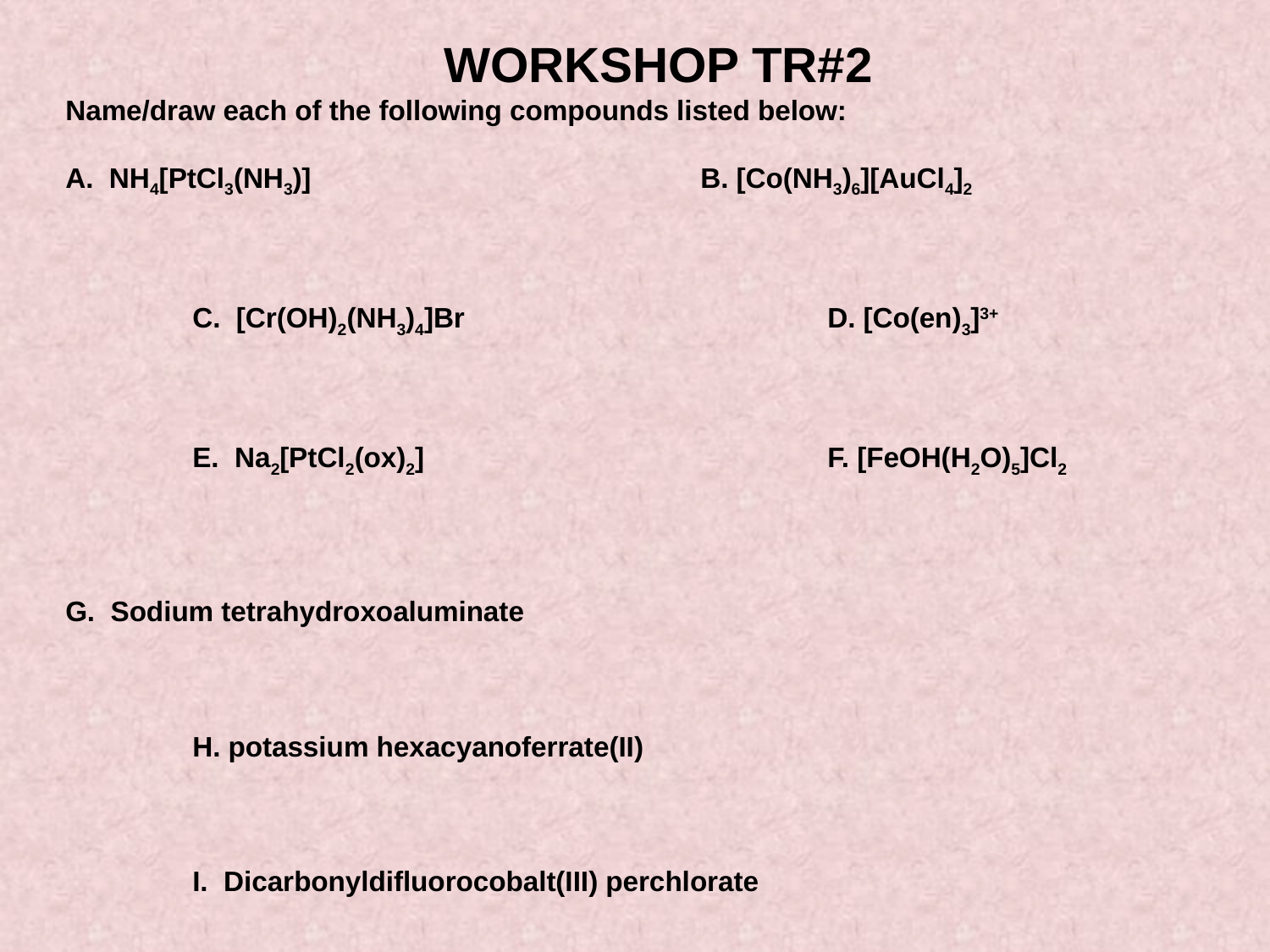

WORKSHOP TR#2
Name/draw each of the following compounds listed below:

A.  NH4[PtCl3(NH3)]				B. [Co(NH3)6][AuCl4]2

	C.  [Cr(OH)2(NH3)4]Br			D. [Co(en)3]3+

	E.  Na2[PtCl2(ox)2]				F. [FeOH(H2O)5]Cl2

G.  Sodium tetrahydroxoaluminate

	H. potassium hexacyanoferrate(II)

	I.  Dicarbonyldifluorocobalt(III) perchlorate

	J. hexapyridinenickel(II) bromide